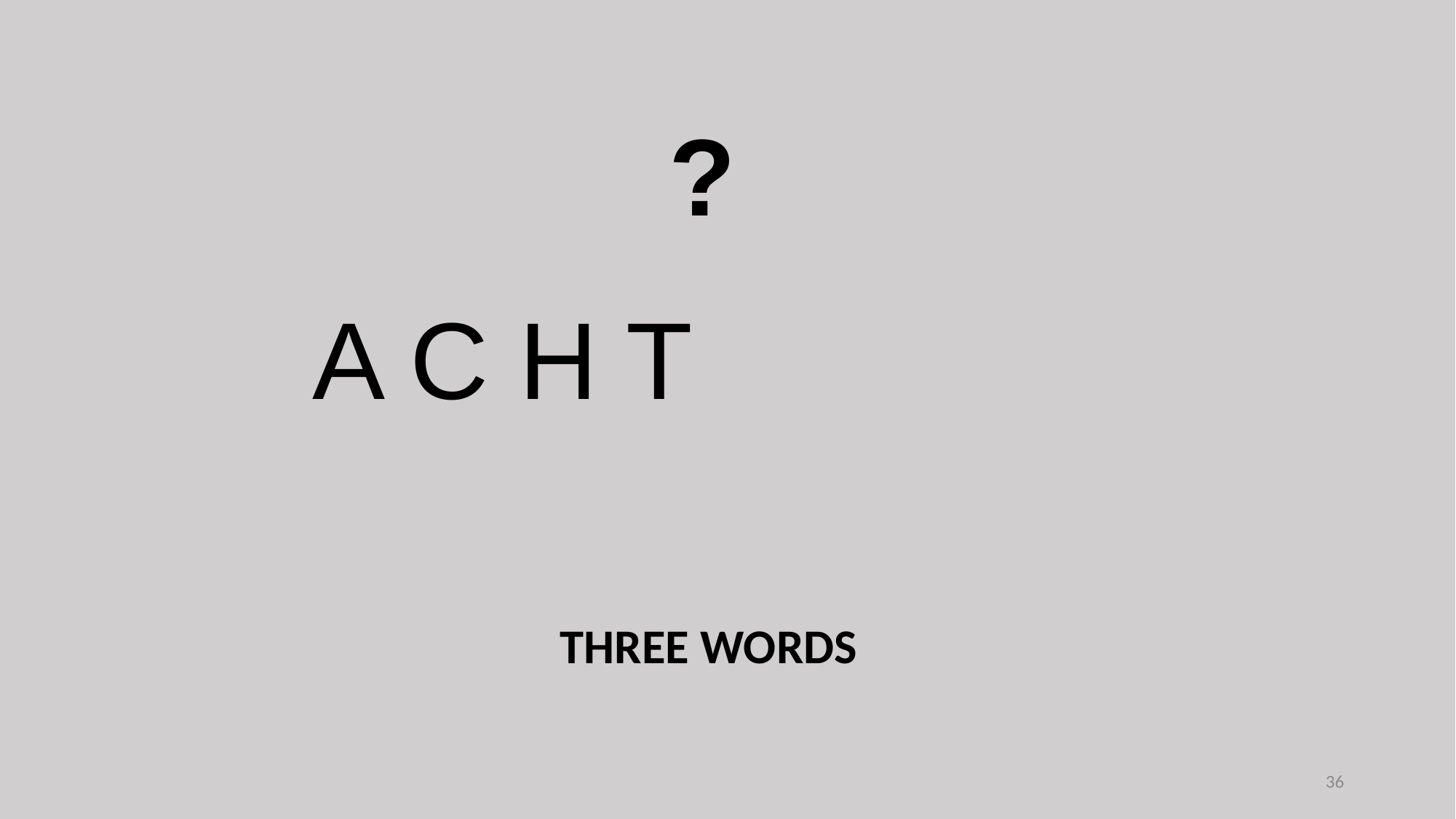

?
A C H T
THREE WORDS
36